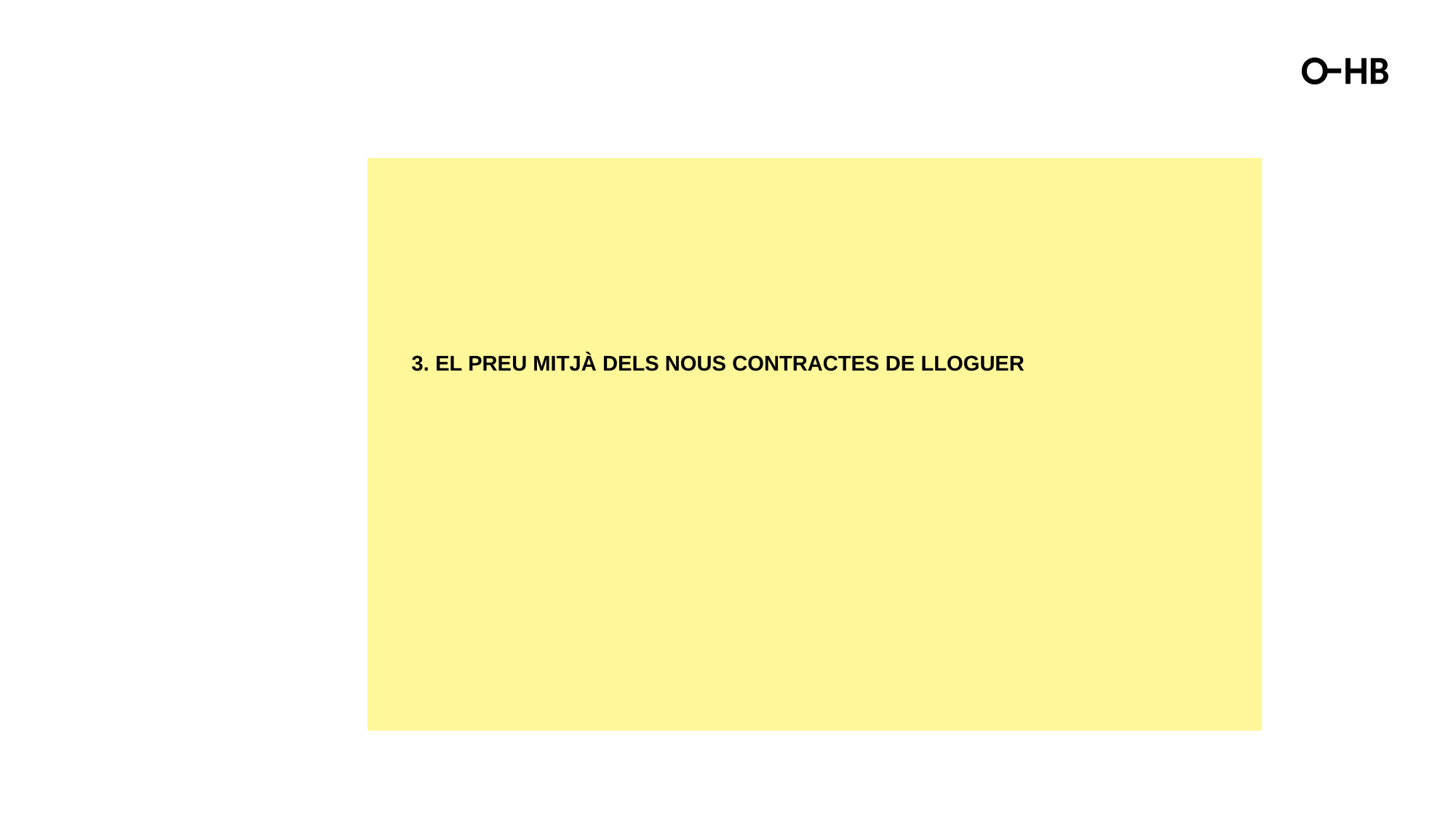

3. EL preu mitjà dels NOUS CONTRACTES DE LLOGUER